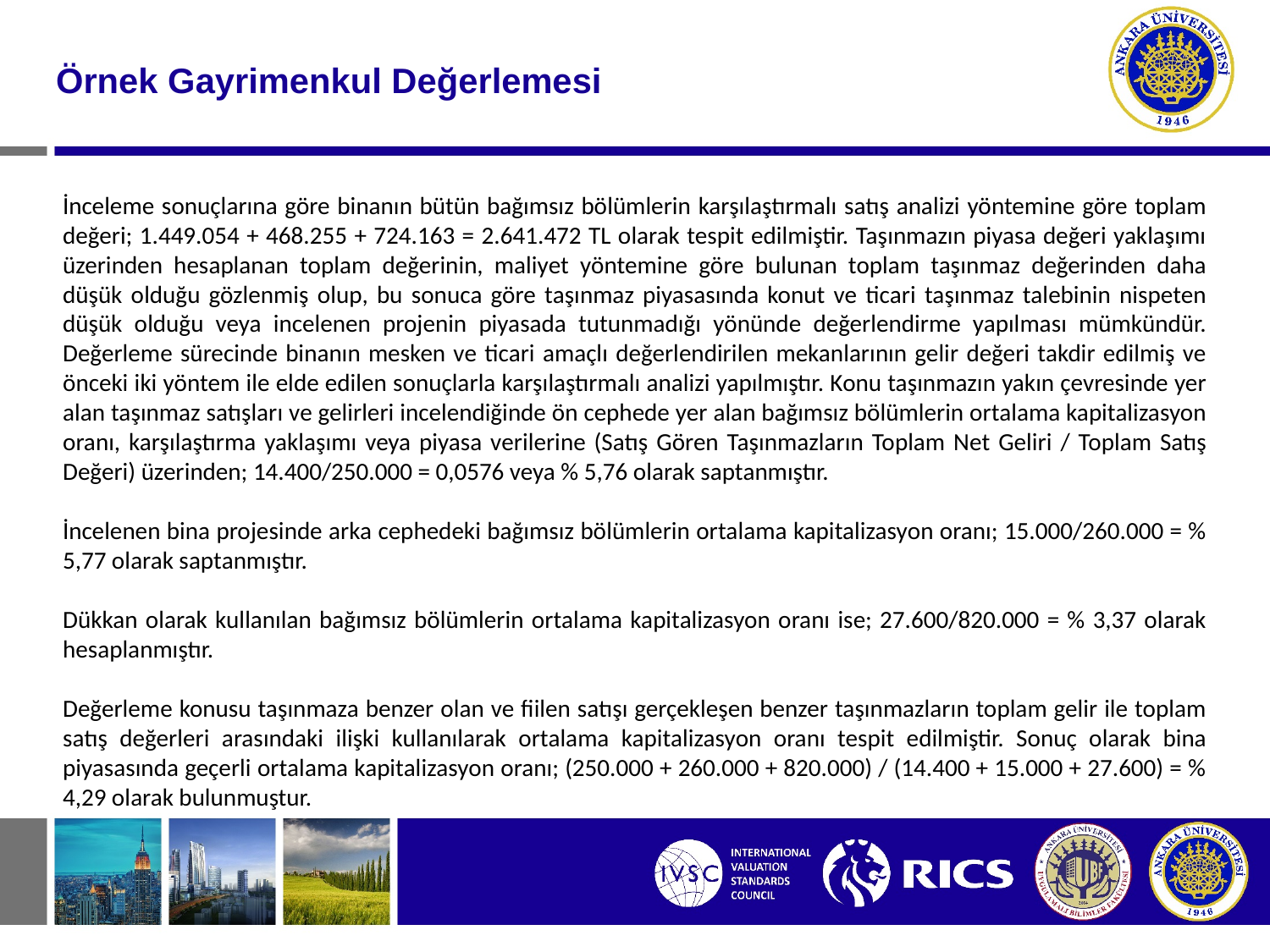

#
Örnek Gayrimenkul Değerlemesi

İnceleme sonuçlarına göre binanın bütün bağımsız bölümlerin karşılaştırmalı satış analizi yöntemine göre toplam değeri; 1.449.054 + 468.255 + 724.163 = 2.641.472 TL olarak tespit edilmiştir. Taşınmazın piyasa değeri yaklaşımı üzerinden hesaplanan toplam değerinin, maliyet yöntemine göre bulunan toplam taşınmaz değerinden daha düşük olduğu gözlenmiş olup, bu sonuca göre taşınmaz piyasasında konut ve ticari taşınmaz talebinin nispeten düşük olduğu veya incelenen projenin piyasada tutunmadığı yönünde değerlendirme yapılması mümkündür. Değerleme sürecinde binanın mesken ve ticari amaçlı değerlendirilen mekanlarının gelir değeri takdir edilmiş ve önceki iki yöntem ile elde edilen sonuçlarla karşılaştırmalı analizi yapılmıştır. Konu taşınmazın yakın çevresinde yer alan taşınmaz satışları ve gelirleri incelendiğinde ön cephede yer alan bağımsız bölümlerin ortalama kapitalizasyon oranı, karşılaştırma yaklaşımı veya piyasa verilerine (Satış Gören Taşınmazların Toplam Net Geliri / Toplam Satış Değeri) üzerinden; 14.400/250.000 = 0,0576 veya % 5,76 olarak saptanmıştır.

İncelenen bina projesinde arka cephedeki bağımsız bölümlerin ortalama kapitalizasyon oranı; 15.000/260.000 = % 5,77 olarak saptanmıştır.

Dükkan olarak kullanılan bağımsız bölümlerin ortalama kapitalizasyon oranı ise; 27.600/820.000 = % 3,37 olarak hesaplanmıştır.

Değerleme konusu taşınmaza benzer olan ve fiilen satışı gerçekleşen benzer taşınmazların toplam gelir ile toplam satış değerleri arasındaki ilişki kullanılarak ortalama kapitalizasyon oranı tespit edilmiştir. Sonuç olarak bina piyasasında geçerli ortalama kapitalizasyon oranı; (250.000 + 260.000 + 820.000) / (14.400 + 15.000 + 27.600) = % 4,29 olarak bulunmuştur.